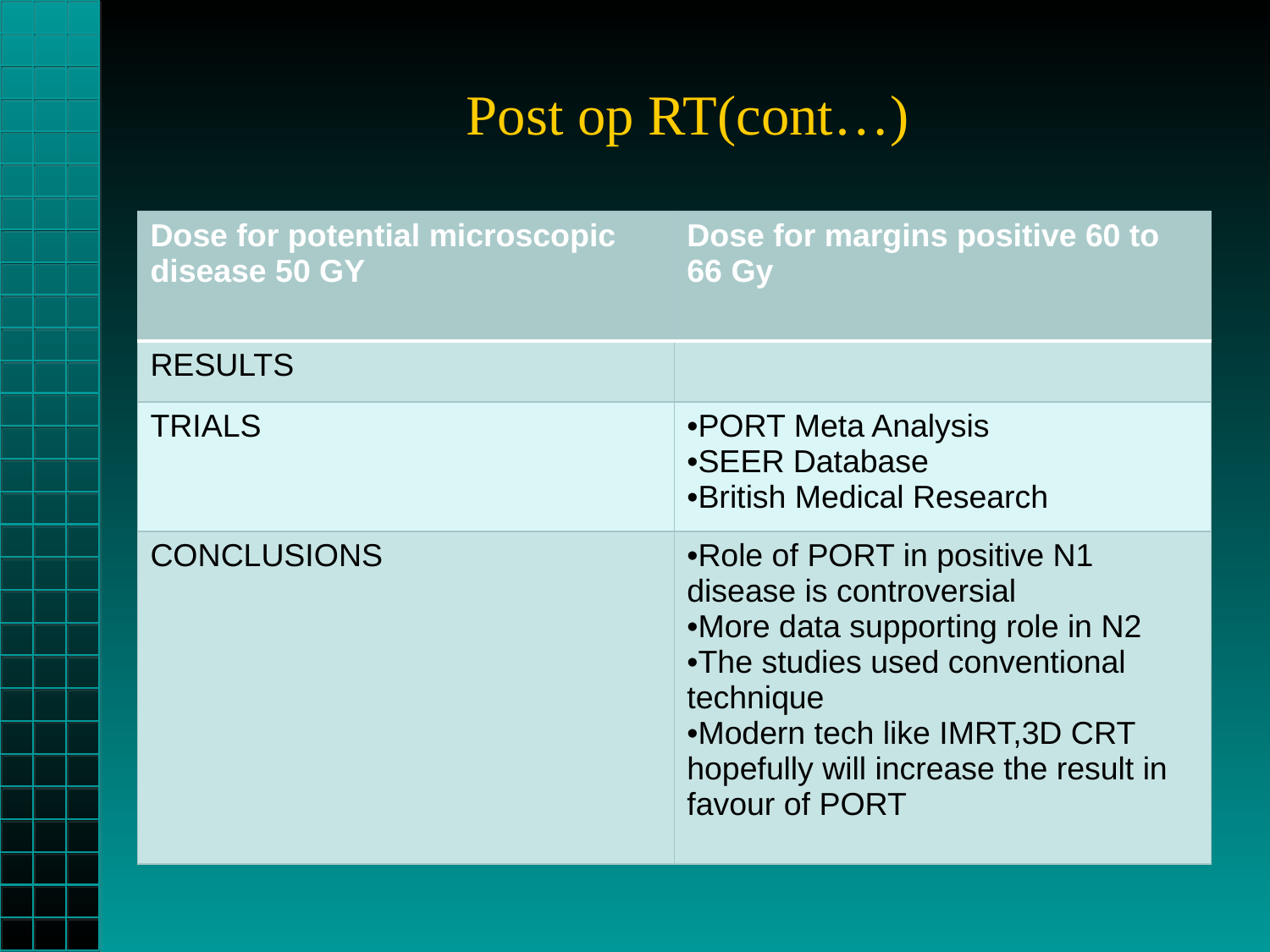

# Post op RT(cont…)
| Dose for potential microscopic disease 50 GY | Dose for margins positive 60 to 66 Gy |
| --- | --- |
| RESULTS |  |
| TRIALS | PORT Meta Analysis SEER Database British Medical Research |
| CONCLUSIONS | Role of PORT in positive N1 disease is controversial More data supporting role in N2 The studies used conventional technique Modern tech like IMRT,3D CRT hopefully will increase the result in favour of PORT |